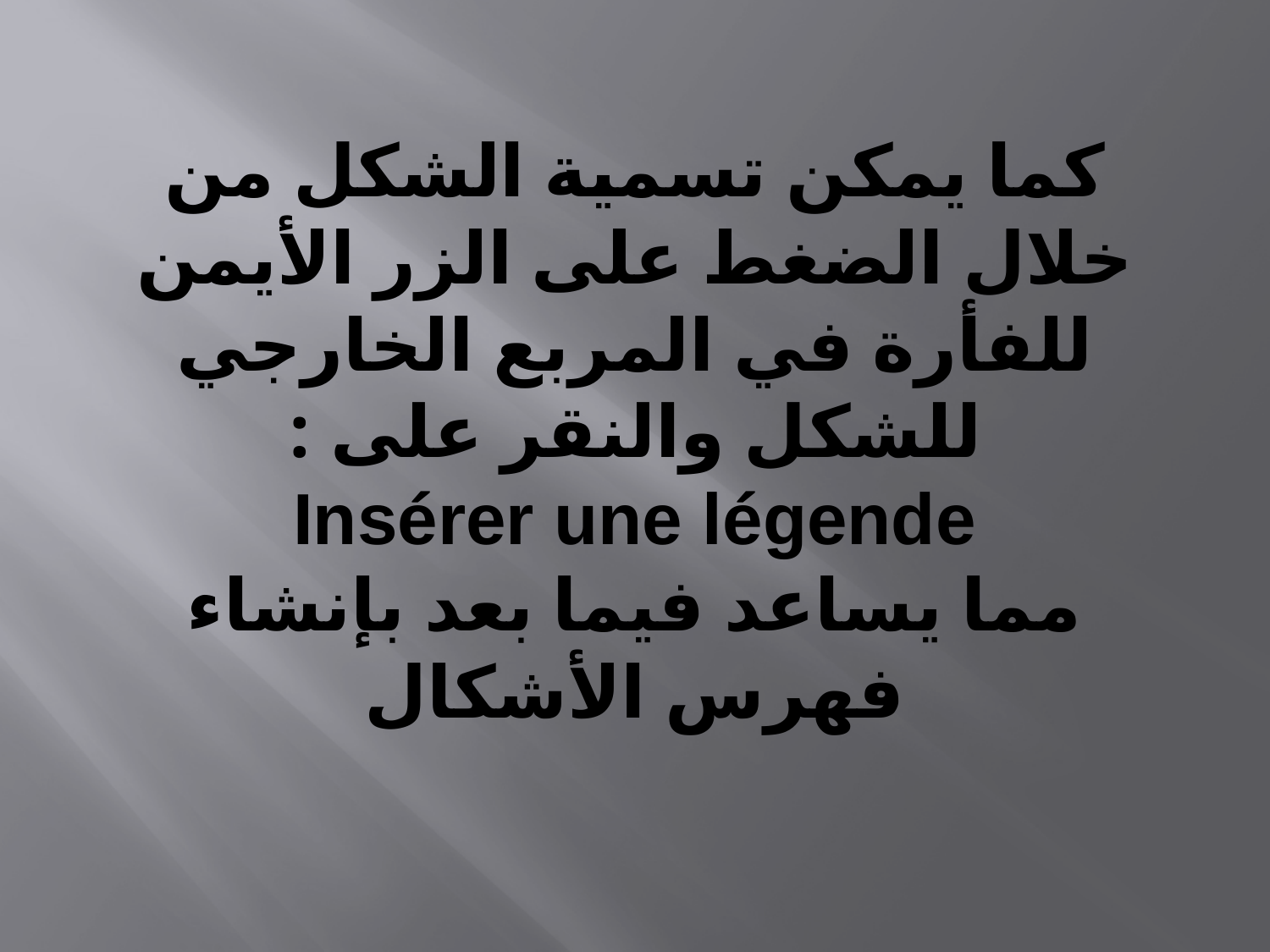

# كما يمكن تسمية الشكل من خلال الضغط على الزر الأيمن للفأرة في المربع الخارجي للشكل والنقر على : Insérer une légende مما يساعد فيما بعد بإنشاء فهرس الأشكال